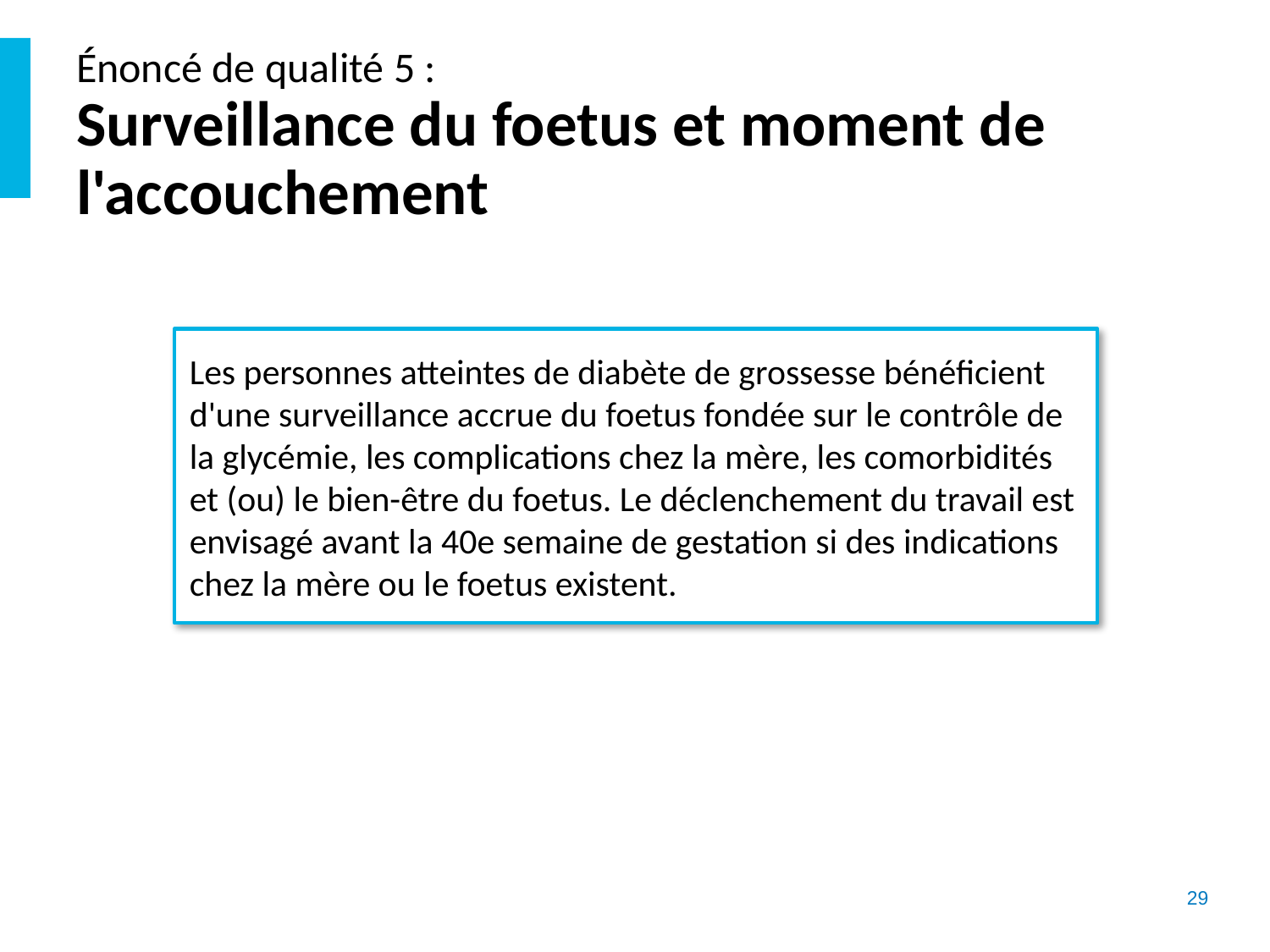

# Énoncé de qualité 5 : Surveillance du foetus et moment de l'accouchement
Les personnes atteintes de diabète de grossesse bénéficient d'une surveillance accrue du foetus fondée sur le contrôle de la glycémie, les complications chez la mère, les comorbidités et (ou) le bien-être du foetus. Le déclenchement du travail est envisagé avant la 40e semaine de gestation si des indications chez la mère ou le foetus existent.